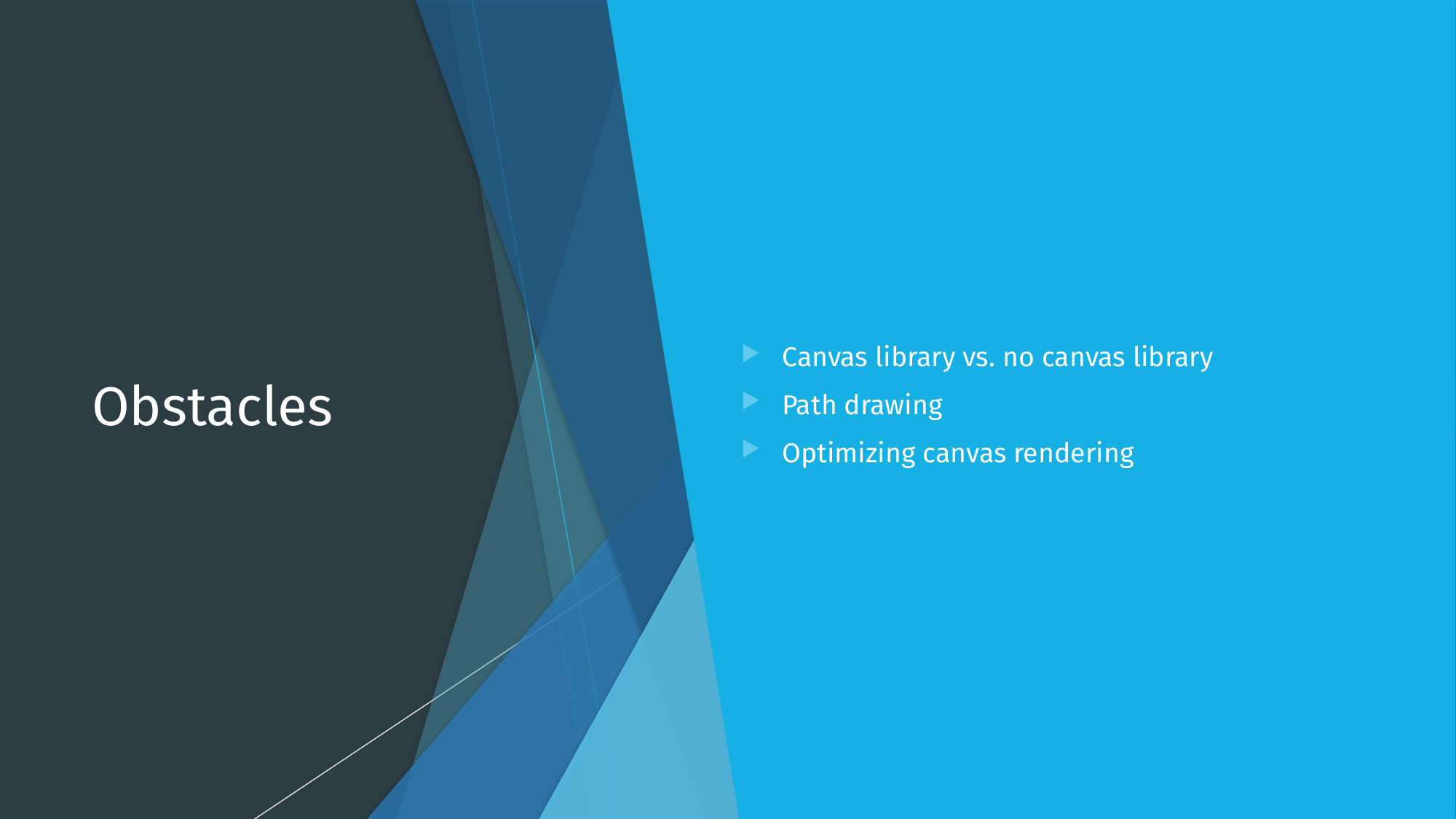

# Obstacles
Canvas library vs. no canvas library
Path drawing
Optimizing canvas rendering